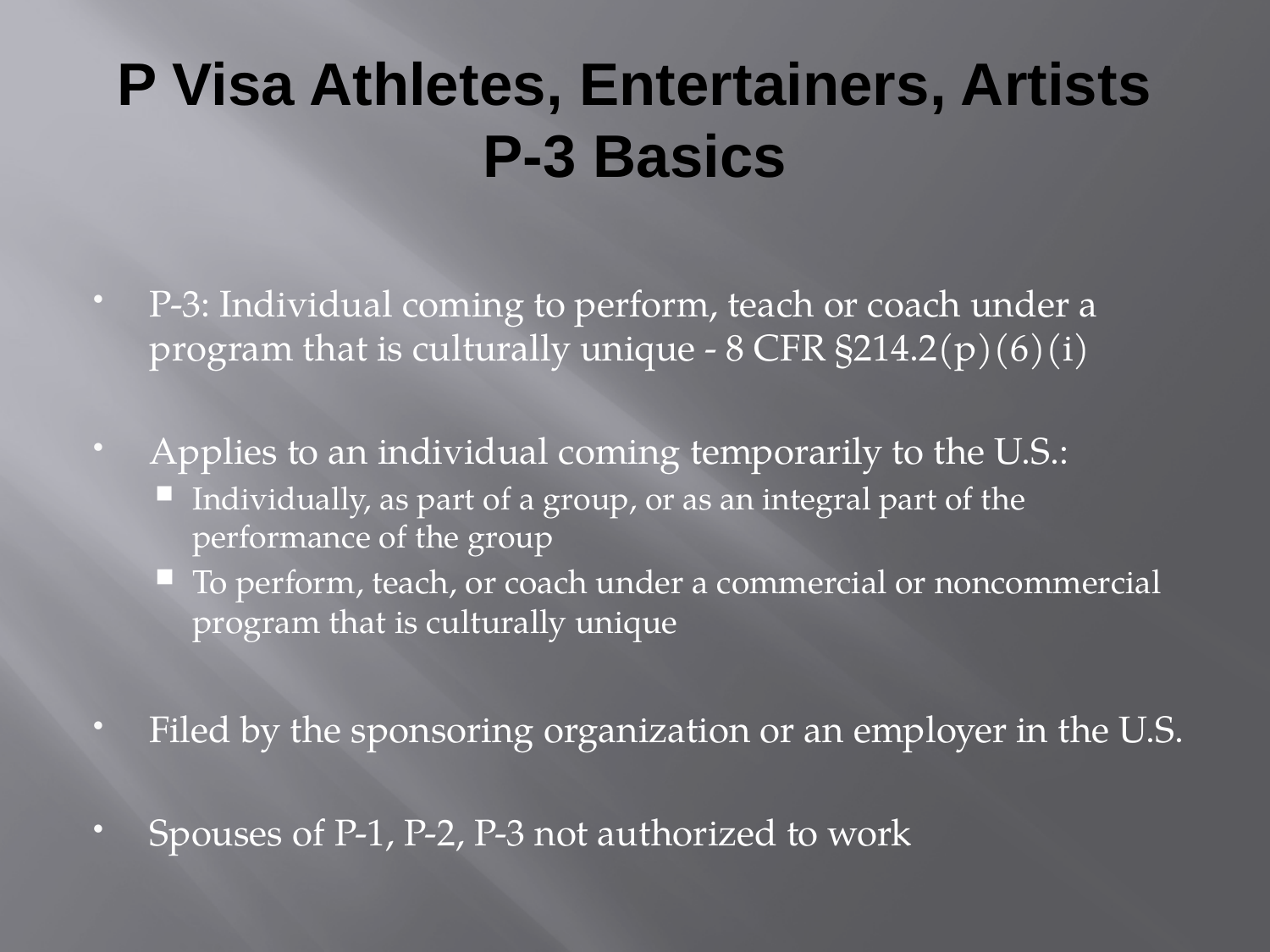

# P Visa Athletes, Entertainers, Artists P-3 Basics

P-3: Individual coming to perform, teach or coach under a program that is culturally unique - 8 CFR §214.2(p)(6)(i)

Applies to an individual coming temporarily to the U.S.:
Individually, as part of a group, or as an integral part of the performance of the group
To perform, teach, or coach under a commercial or noncommercial program that is culturally unique

Filed by the sponsoring organization or an employer in the U.S.

Spouses of P-1, P-2, P-3 not authorized to work